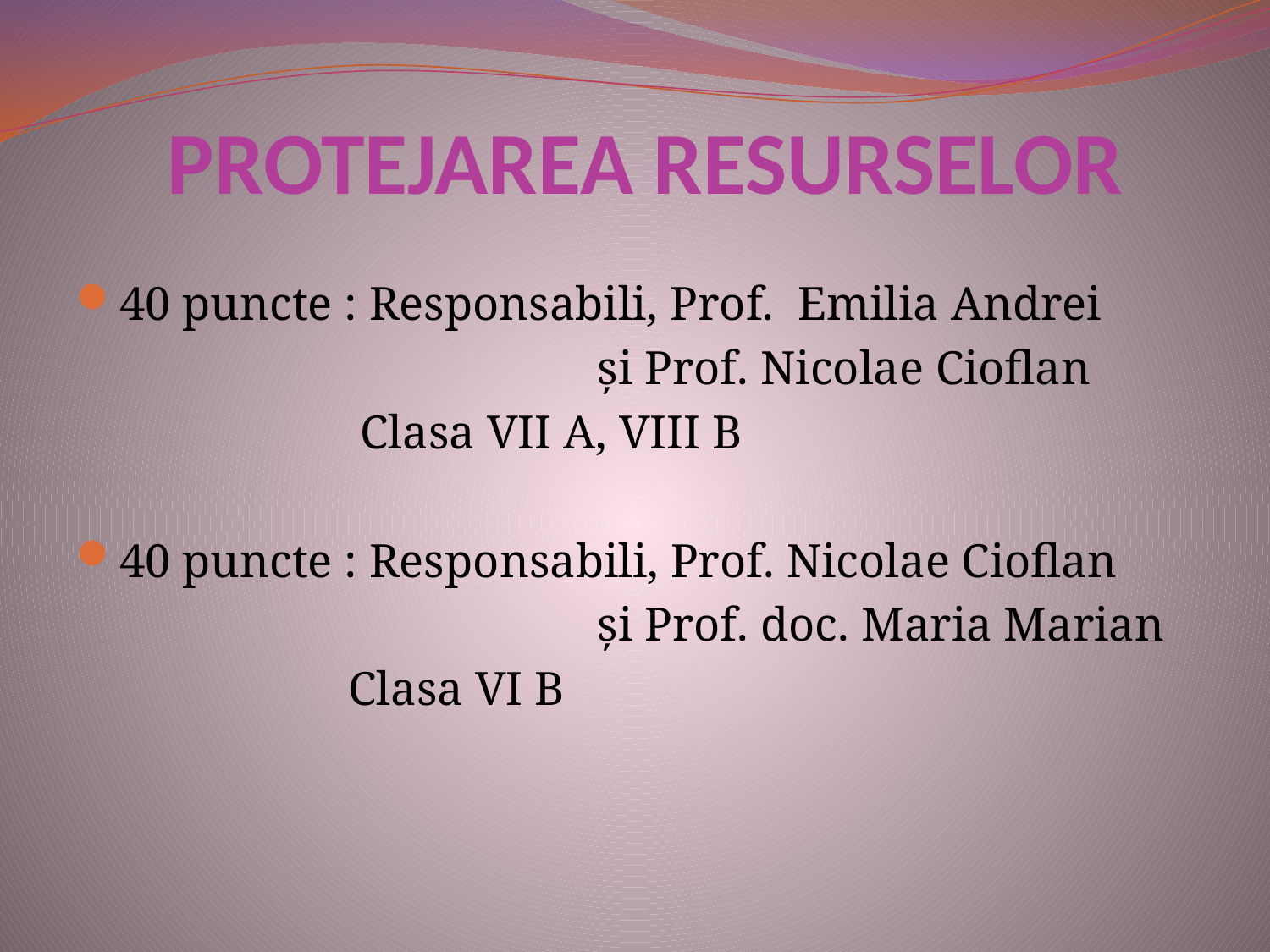

# Protejarea resurselor
40 puncte : Responsabili, Prof.  Emilia Andrei
                                            şi Prof. Nicolae Cioflan
                        Clasa VII A, VIII B

40 puncte : Responsabili, Prof. Nicolae Cioflan
                                            şi Prof. doc. Maria Marian
                       Clasa VI B